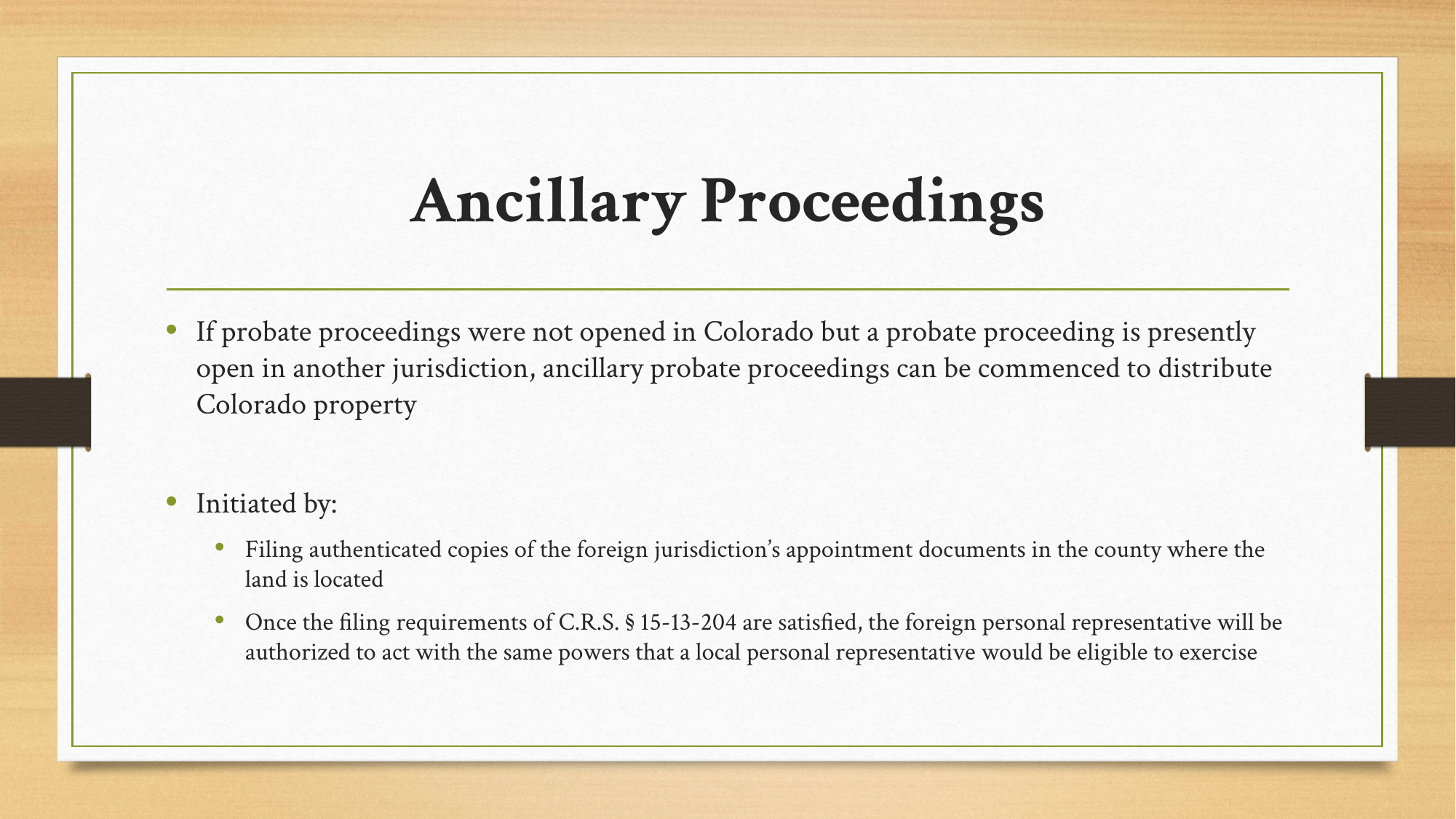

# Ancillary Proceedings
If probate proceedings were not opened in Colorado but a probate proceeding is presently open in another jurisdiction, ancillary probate proceedings can be commenced to distribute Colorado property

Initiated by:
Filing authenticated copies of the foreign jurisdiction’s appointment documents in the county where the land is located
Once the filing requirements of C.R.S. § 15-13-204 are satisfied, the foreign personal representative will be authorized to act with the same powers that a local personal representative would be eligible to exercise